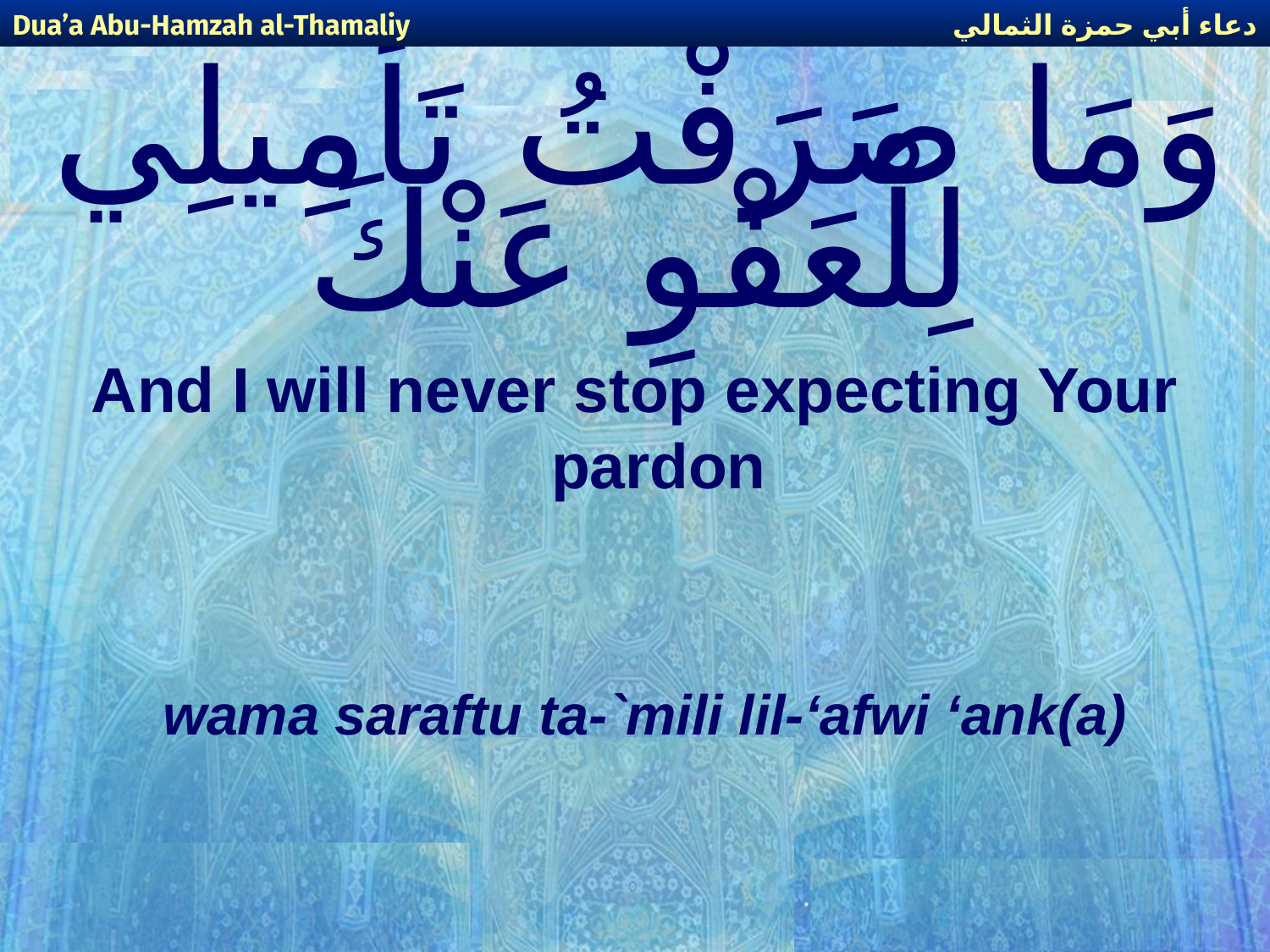

دعاء أبي حمزة الثمالي
Dua’a Abu-Hamzah al-Thamaliy
# وَمَا صَرَفْتُ تَأْمِيلِي لِلْعَفْوِ عَنْكَ
And I will never stop expecting Your pardon
wama saraftu ta-`mili lil-‘afwi ‘ank(a)